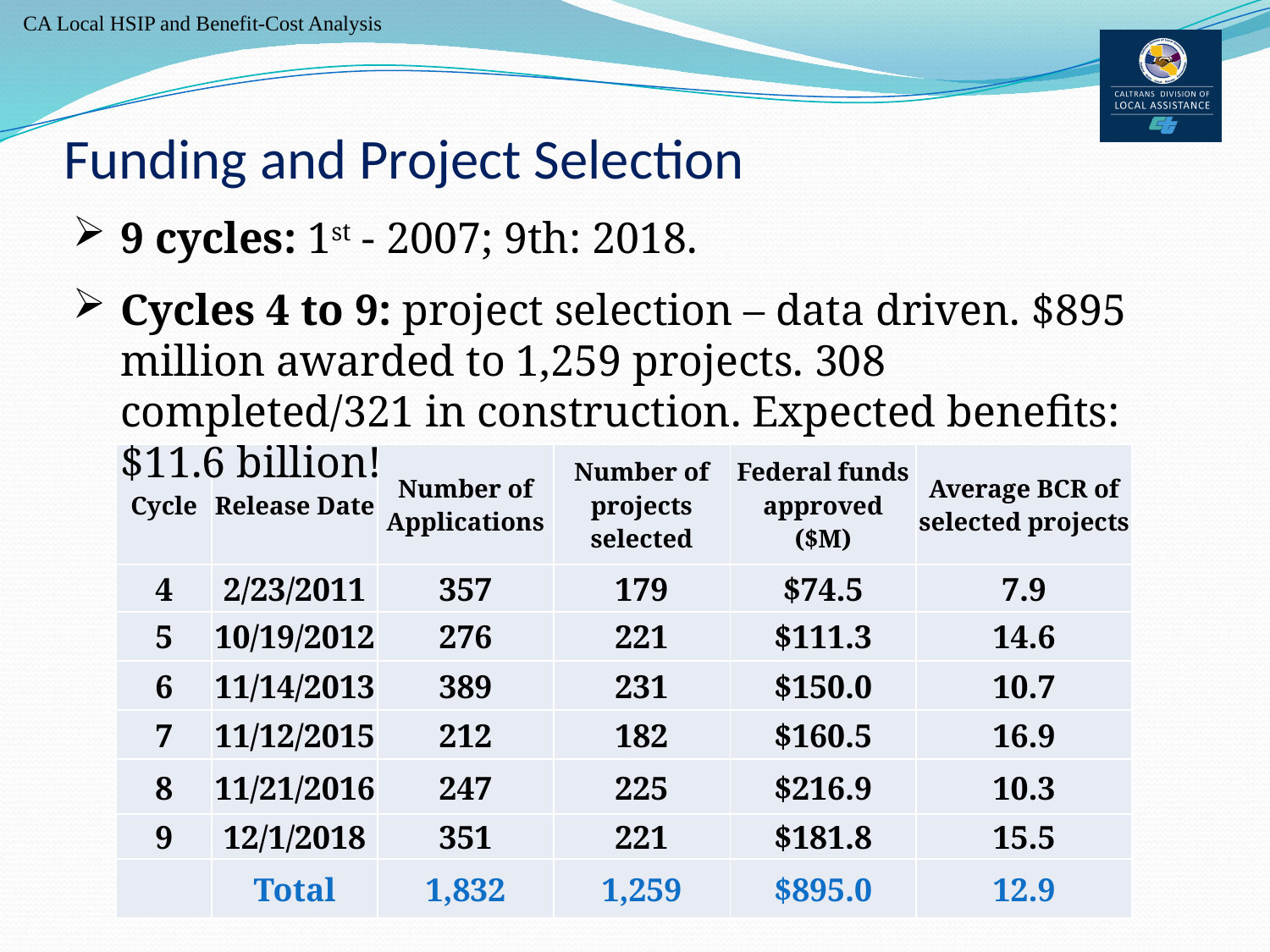

Funding and Project Selection
9 cycles: 1st - 2007; 9th: 2018.
Cycles 4 to 9: project selection – data driven. $895 million awarded to 1,259 projects. 308 completed/321 in construction. Expected benefits: $11.6 billion!
| Cycle | Release Date | Number of Applications | Number of projects selected | Federal funds approved ($M) | Average BCR of selected projects |
| --- | --- | --- | --- | --- | --- |
| 4 | 2/23/2011 | 357 | 179 | $74.5 | 7.9 |
| 5 | 10/19/2012 | 276 | 221 | $111.3 | 14.6 |
| 6 | 11/14/2013 | 389 | 231 | $150.0 | 10.7 |
| 7 | 11/12/2015 | 212 | 182 | $160.5 | 16.9 |
| 8 | 11/21/2016 | 247 | 225 | $216.9 | 10.3 |
| 9 | 12/1/2018 | 351 | 221 | $181.8 | 15.5 |
|  | Total | 1,832 | 1,259 | $895.0 | 12.9 |